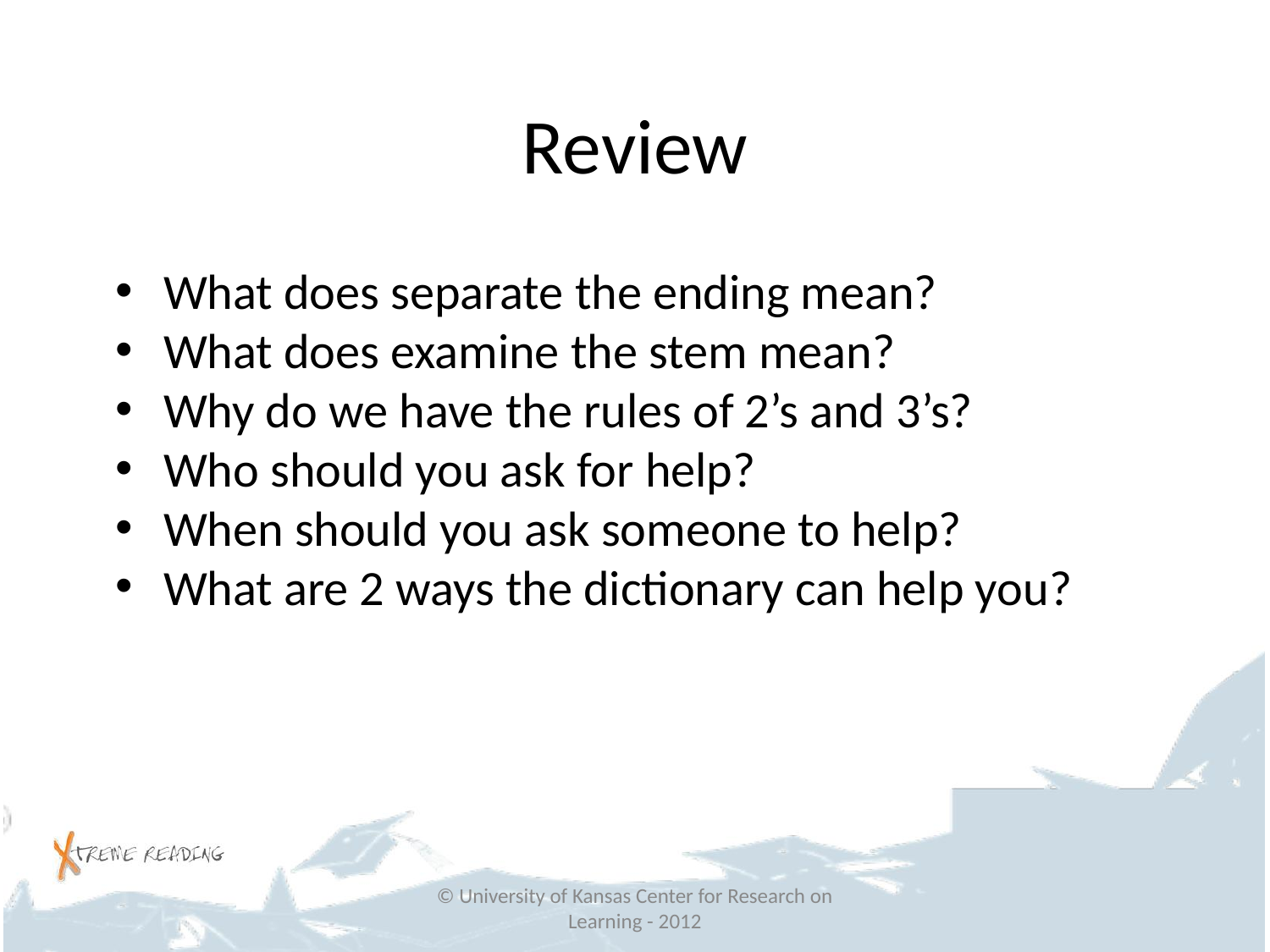

# Review
What does separate the ending mean?
What does examine the stem mean?
Why do we have the rules of 2’s and 3’s?
Who should you ask for help?
When should you ask someone to help?
What are 2 ways the dictionary can help you?
© University of Kansas Center for Research on Learning - 2012